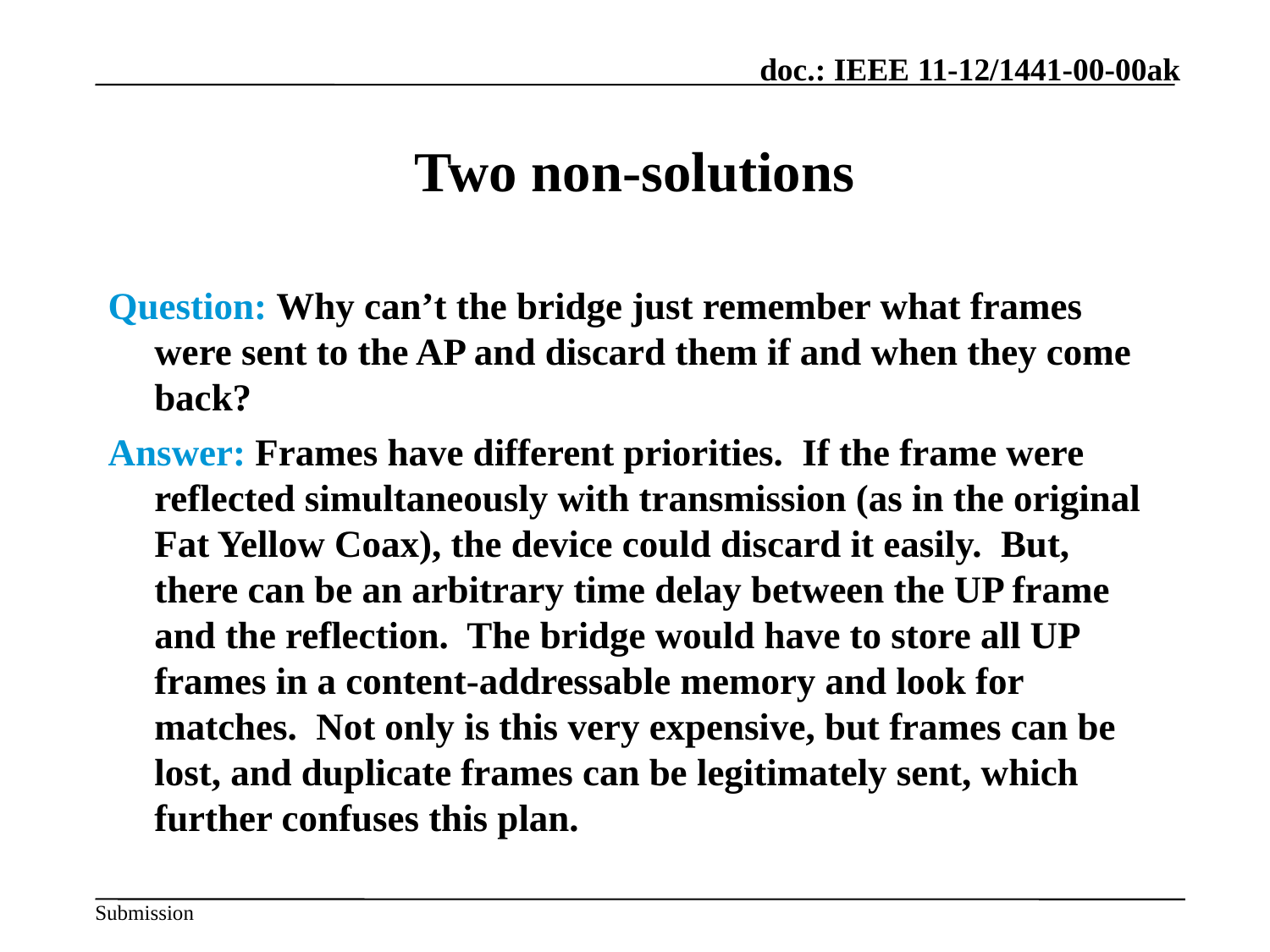

# Two non-solutions
Question: Why can’t the bridge just remember what frames were sent to the AP and discard them if and when they come back?
Answer: Frames have different priorities.  If the frame were reflected simultaneously with transmission (as in the original Fat Yellow Coax), the device could discard it easily.  But, there can be an arbitrary time delay between the UP frame and the reflection.  The bridge would have to store all UP frames in a content-addressable memory and look for matches.  Not only is this very expensive, but frames can be lost, and duplicate frames can be legitimately sent, which further confuses this plan.